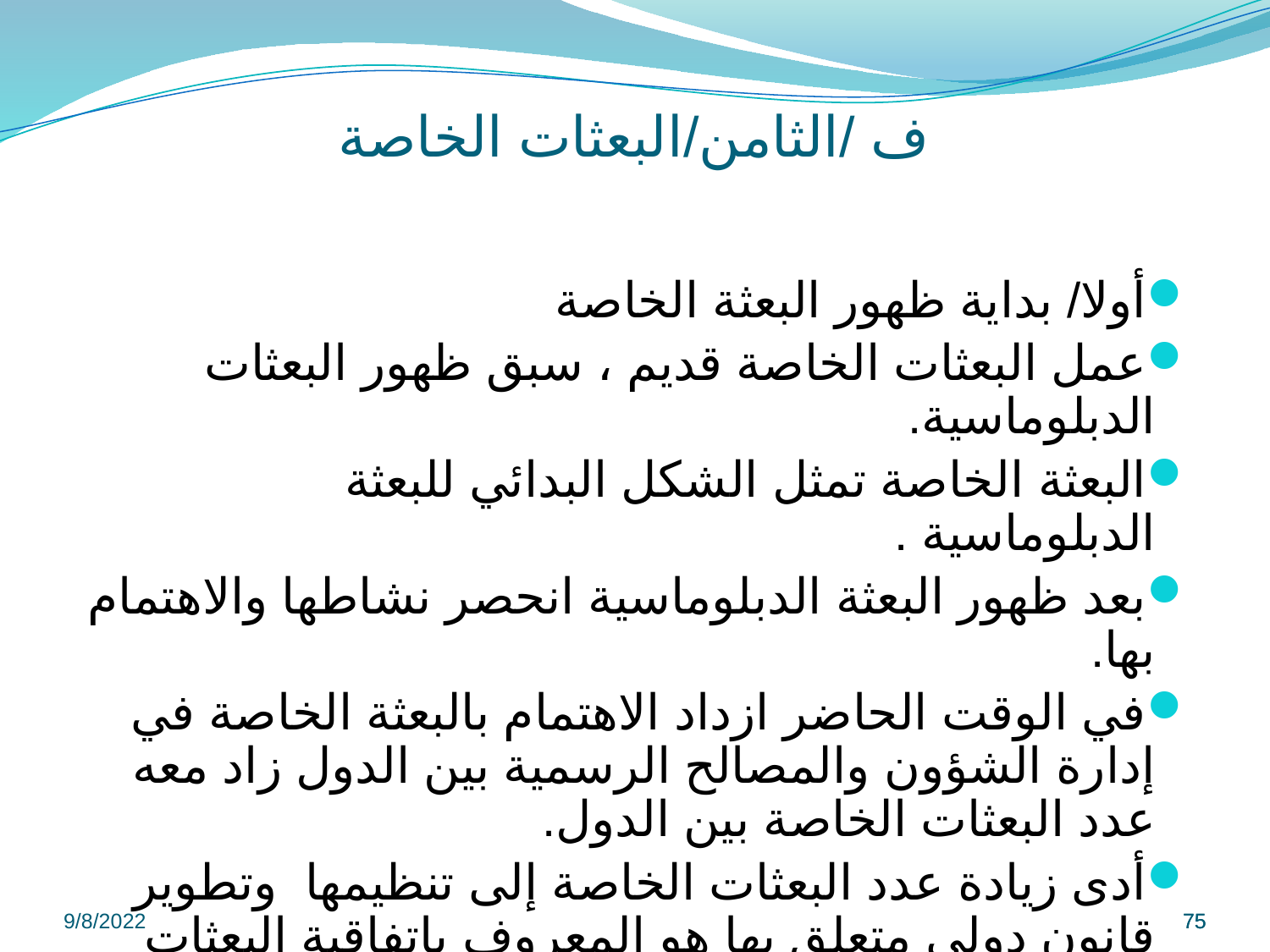

# ف /الثامن/البعثات الخاصة
أولا/ بداية ظهور البعثة الخاصة
عمل البعثات الخاصة قديم ، سبق ظهور البعثات الدبلوماسية.
البعثة الخاصة تمثل الشكل البدائي للبعثة الدبلوماسية .
بعد ظهور البعثة الدبلوماسية انحصر نشاطها والاهتمام بها.
في الوقت الحاضر ازداد الاهتمام بالبعثة الخاصة في إدارة الشؤون والمصالح الرسمية بين الدول زاد معه عدد البعثات الخاصة بين الدول.
أدى زيادة عدد البعثات الخاصة إلى تنظيمها  وتطوير قانون دولي متعلق بها هو المعروف باتفاقية البعثات الخاصة التي أصدرتها الأمم المتحدة عام 1969

9/8/2022
75
75